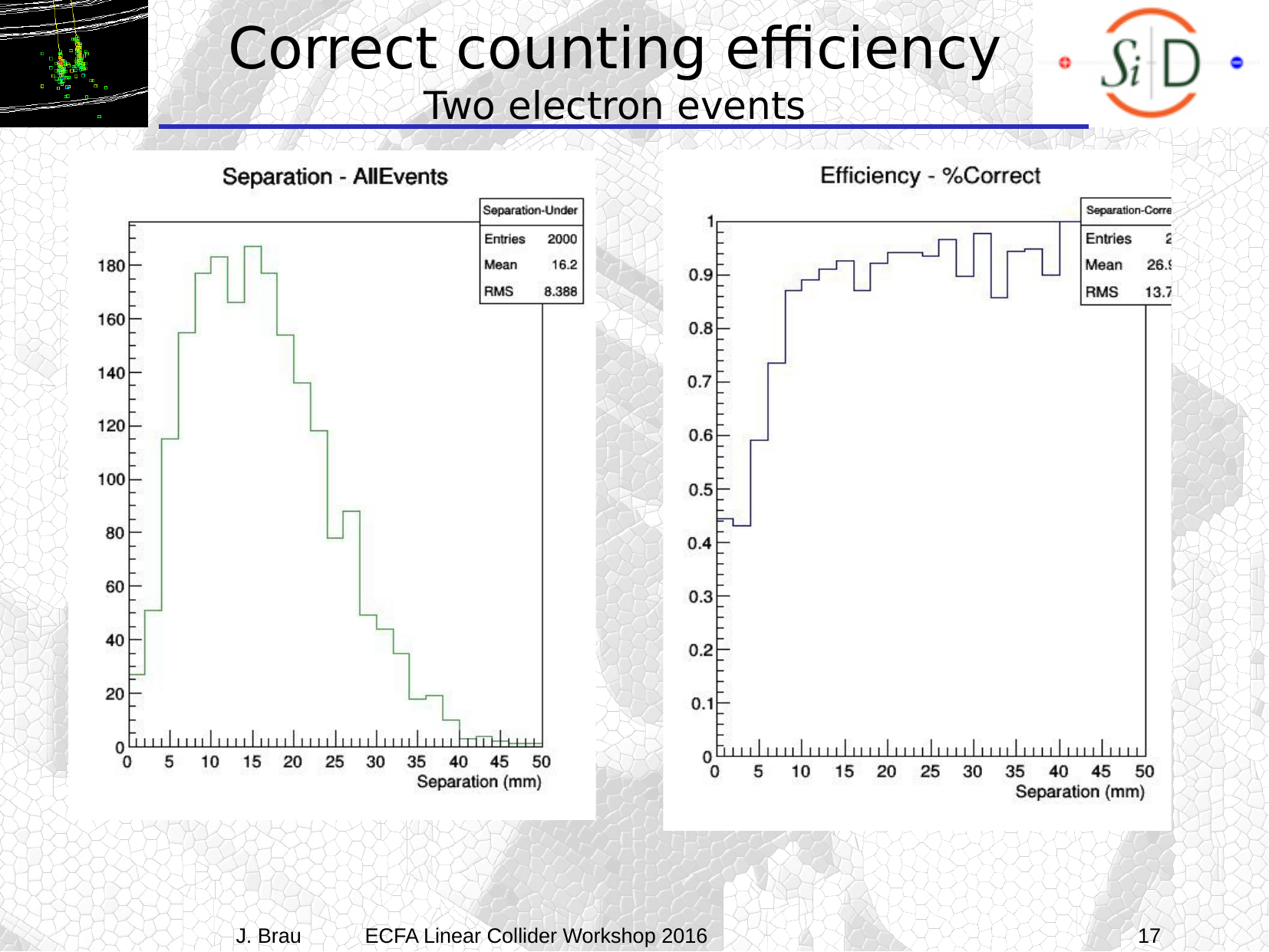

Correct counting efficiency
Two electron events

J. Brau           ECFA Linear Collider Workshop 2016
17